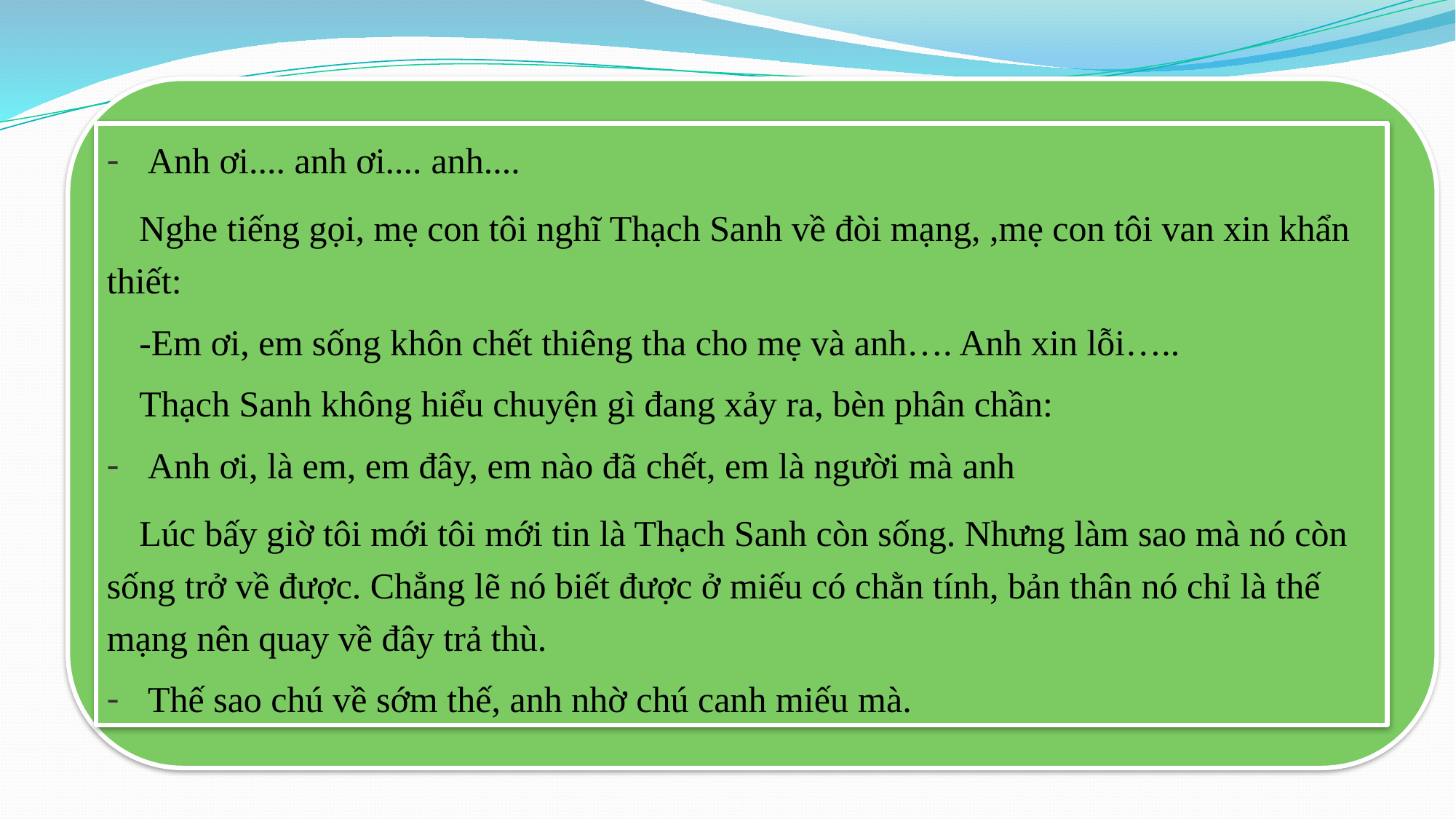

Anh ơi.... anh ơi.... anh....
Nghe tiếng gọi, mẹ con tôi nghĩ Thạch Sanh về đòi mạng, ,mẹ con tôi van xin khẩn thiết:
-Em ơi, em sống khôn chết thiêng tha cho mẹ và anh…. Anh xin lỗi…..
Thạch Sanh không hiểu chuyện gì đang xảy ra, bèn phân chần:
Anh ơi, là em, em đây, em nào đã chết, em là người mà anh
Lúc bấy giờ tôi mới tôi mới tin là Thạch Sanh còn sống. Nhưng làm sao mà nó còn sống trở về được. Chẳng lẽ nó biết được ở miếu có chằn tính, bản thân nó chỉ là thế mạng nên quay về đây trả thù.
Thế sao chú về sớm thế, anh nhờ chú canh miếu mà.